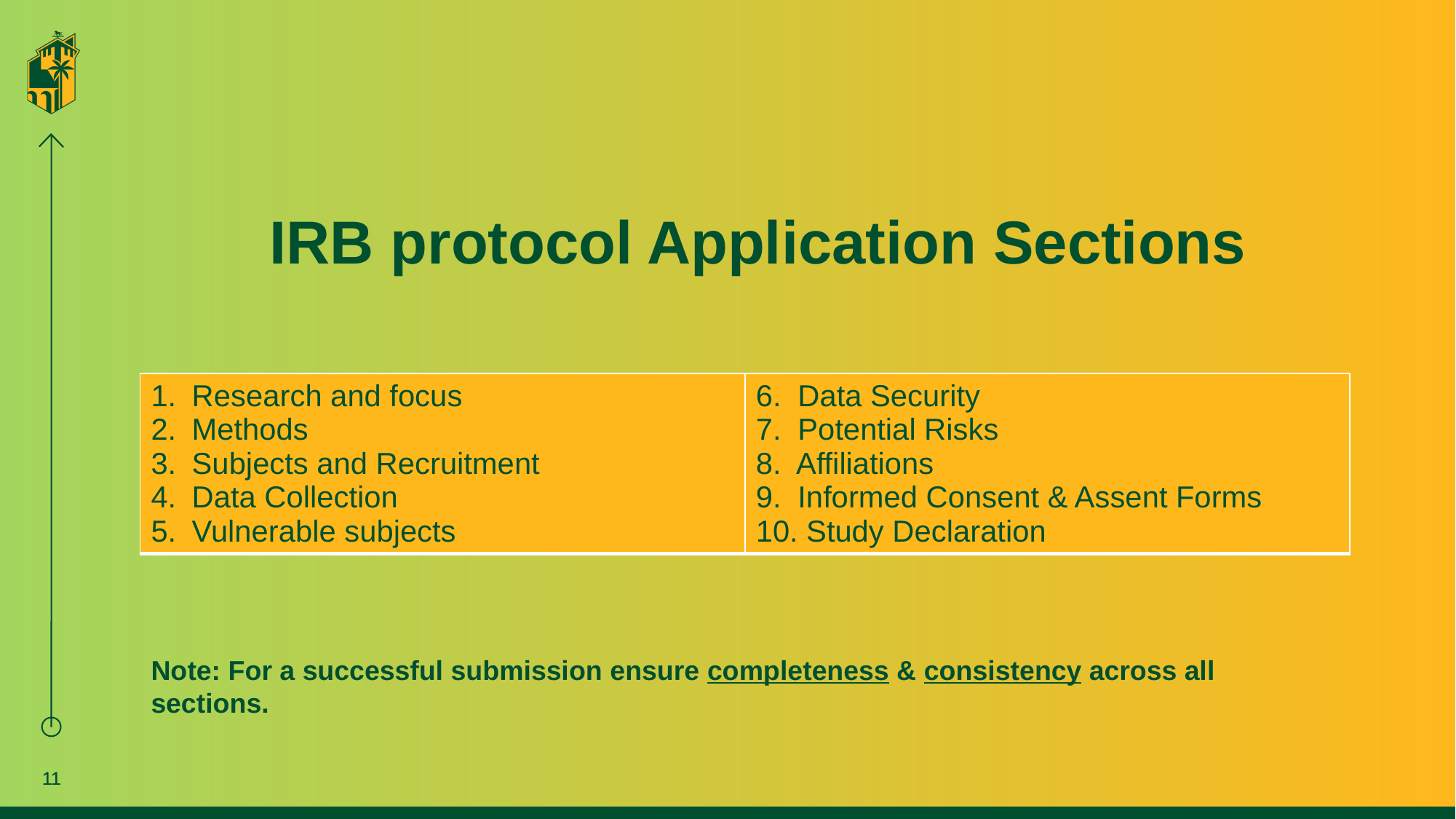

# IRB protocol Application Sections
| Research and focus Methods Subjects and Recruitment Data Collection Vulnerable subjects | 6. Data Security 7. Potential Risks 8. Affiliations 9. Informed Consent & Assent Forms 10. Study Declaration |
| --- | --- |
Note: For a successful submission ensure completeness & consistency across all sections.
11